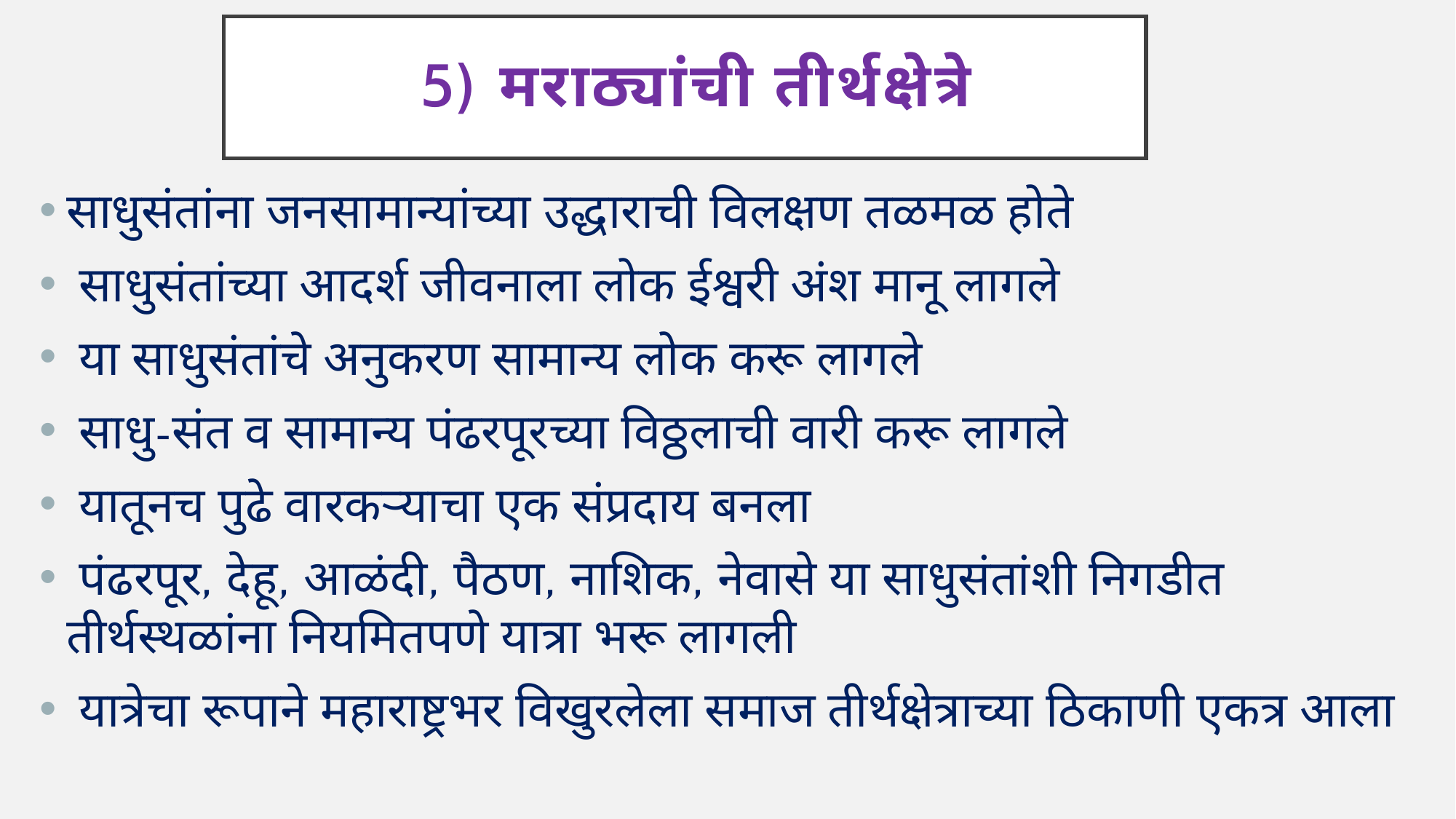

# 5) मराठ्यांची तीर्थक्षेत्रे
साधुसंतांना जनसामान्यांच्या उद्धाराची विलक्षण तळमळ होते
 साधुसंतांच्या आदर्श जीवनाला लोक ईश्वरी अंश मानू लागले
 या साधुसंतांचे अनुकरण सामान्य लोक करू लागले
 साधु-संत व सामान्य पंढरपूरच्या विठ्ठलाची वारी करू लागले
 यातूनच पुढे वारकर्‍याचा एक संप्रदाय बनला
 पंढरपूर, देहू, आळंदी, पैठण, नाशिक, नेवासे या साधुसंतांशी निगडीत  तीर्थस्थळांना नियमितपणे यात्रा भरू लागली
 यात्रेचा रूपाने महाराष्ट्रभर विखुरलेला समाज तीर्थक्षेत्राच्या ठिकाणी एकत्र आला